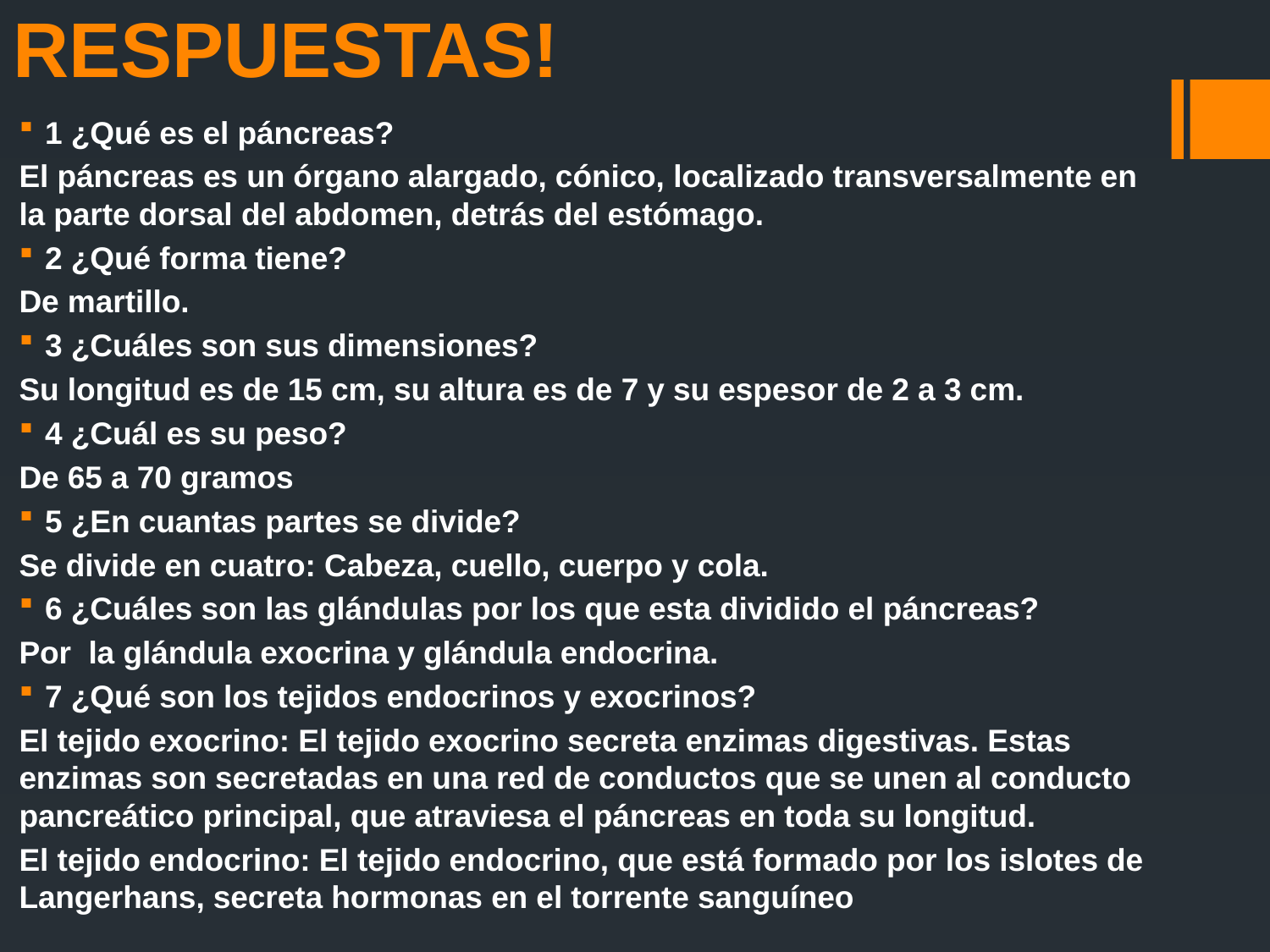

# RESPUESTAS!
1 ¿Qué es el páncreas?
El páncreas es un órgano alargado, cónico, localizado transversalmente en la parte dorsal del abdomen, detrás del estómago.
2 ¿Qué forma tiene?
De martillo.
3 ¿Cuáles son sus dimensiones?
Su longitud es de 15 cm, su altura es de 7 y su espesor de 2 a 3 cm.
4 ¿Cuál es su peso?
De 65 a 70 gramos
5 ¿En cuantas partes se divide?
Se divide en cuatro: Cabeza, cuello, cuerpo y cola.
6 ¿Cuáles son las glándulas por los que esta dividido el páncreas?
Por  la glándula exocrina y glándula endocrina.
7 ¿Qué son los tejidos endocrinos y exocrinos?
El tejido exocrino: El tejido exocrino secreta enzimas digestivas. Estas enzimas son secretadas en una red de conductos que se unen al conducto pancreático principal, que atraviesa el páncreas en toda su longitud.
El tejido endocrino: El tejido endocrino, que está formado por los islotes de Langerhans, secreta hormonas en el torrente sanguíneo